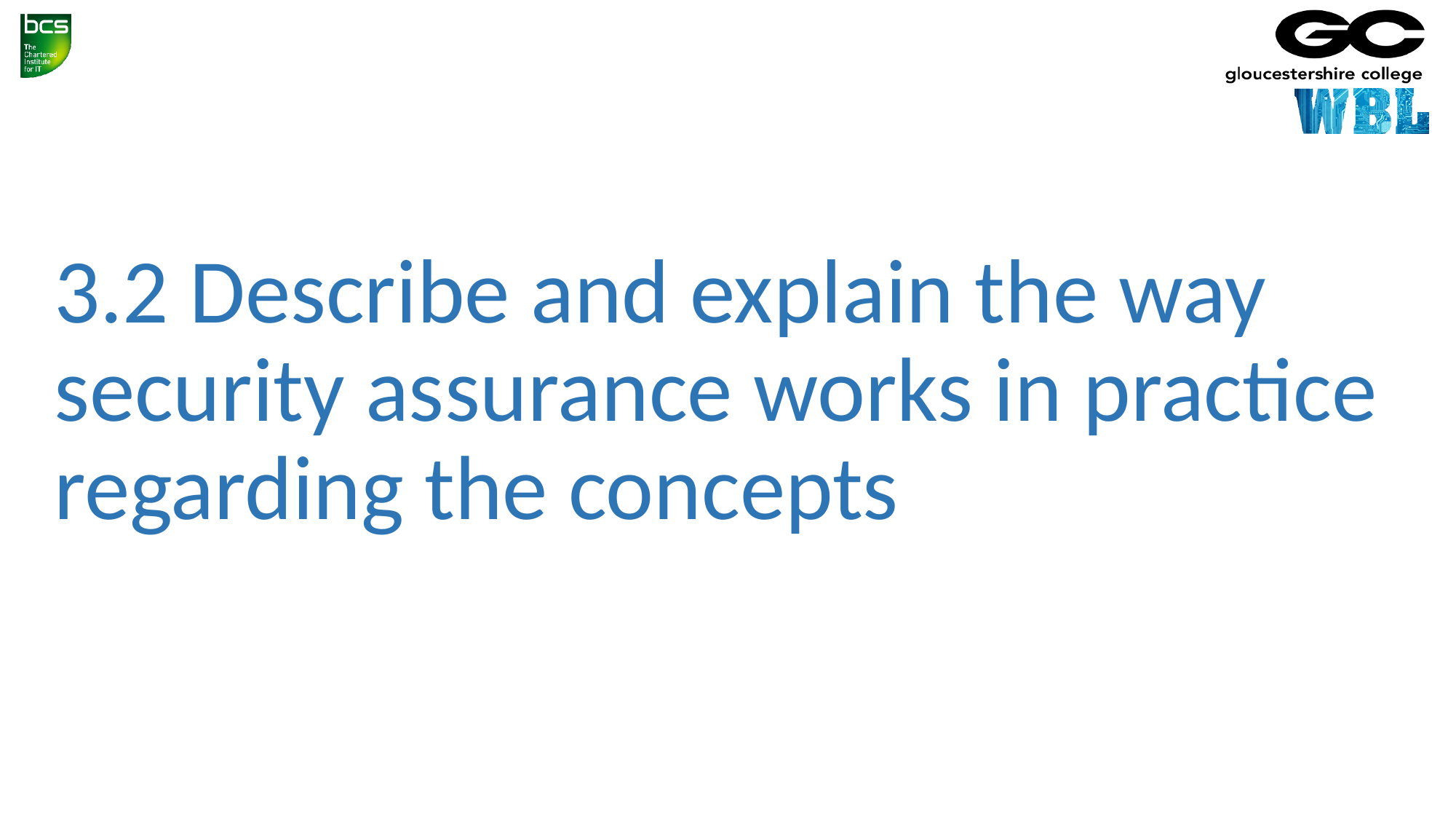

# 3.2 Describe and explain the way security assurance works in practice regarding the concepts